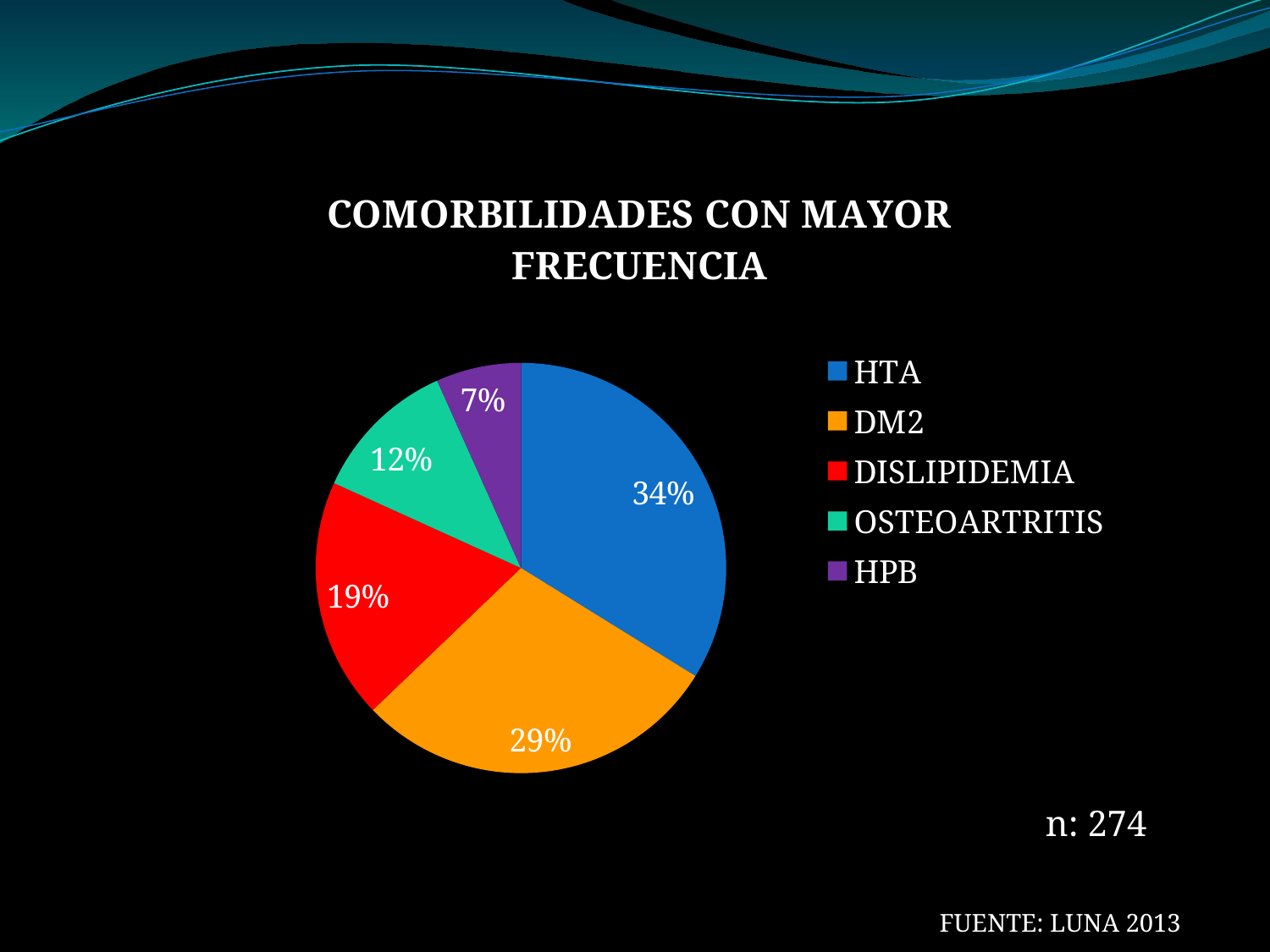

### Chart: COMORBILIDADES CON MAYOR FRECUENCIA

| Category | PADECIMIENTOS |
|---|---|
| HTA | 91.0 |
| DM2 | 78.0 |
| DISLIPIDEMIA | 51.0 |
| OSTEOARTRITIS | 31.0 |
| HPB | 18.0 |
n: 274
FUENTE: LUNA 2013